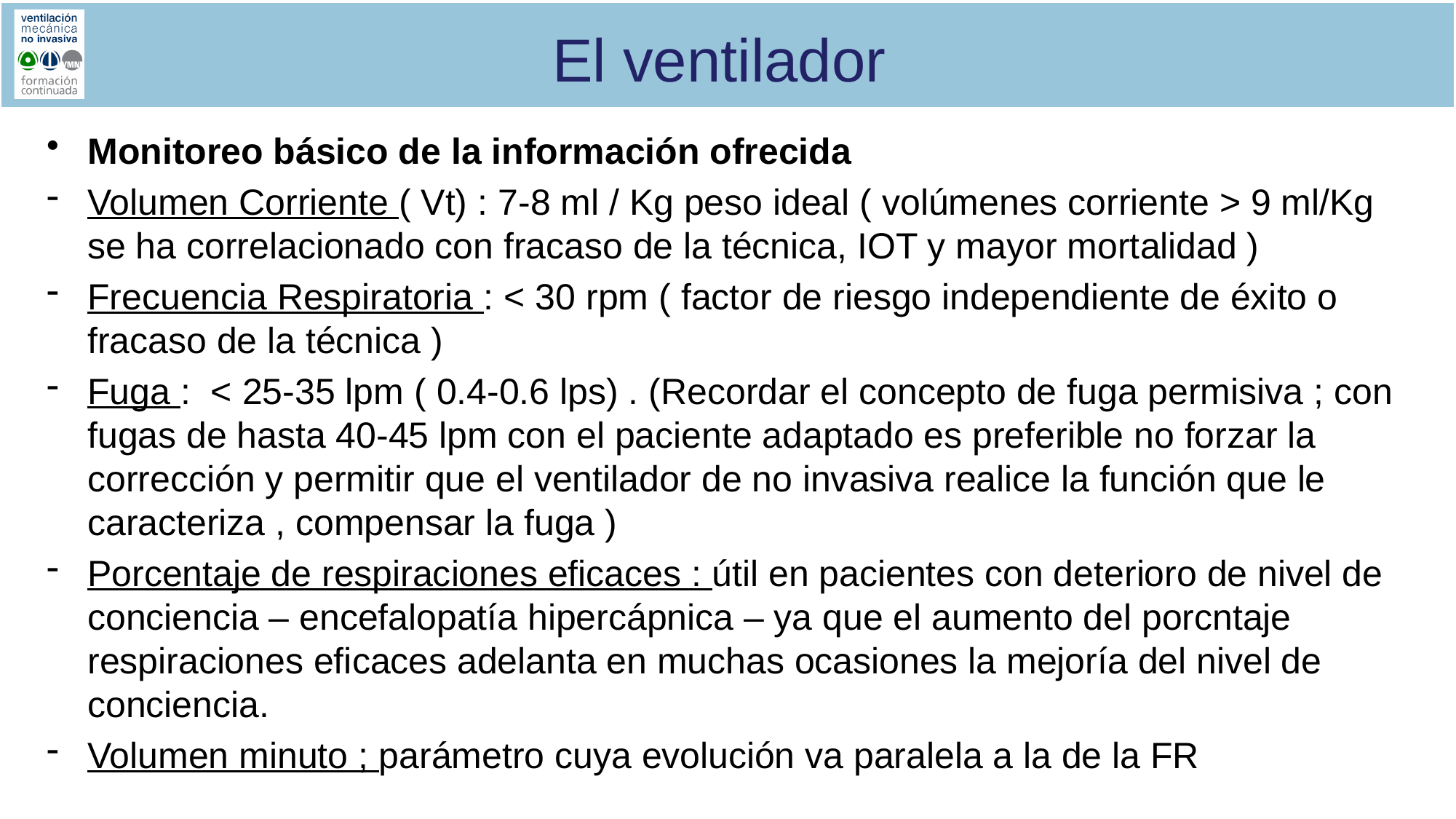

# El ventilador
Monitoreo básico de la información ofrecida
Volumen Corriente ( Vt) : 7-8 ml / Kg peso ideal ( volúmenes corriente > 9 ml/Kg se ha correlacionado con fracaso de la técnica, IOT y mayor mortalidad )
Frecuencia Respiratoria : < 30 rpm ( factor de riesgo independiente de éxito o fracaso de la técnica )
Fuga :  < 25-35 lpm ( 0.4-0.6 lps) . (Recordar el concepto de fuga permisiva ; con fugas de hasta 40-45 lpm con el paciente adaptado es preferible no forzar la corrección y permitir que el ventilador de no invasiva realice la función que le caracteriza , compensar la fuga )
Porcentaje de respiraciones eficaces : útil en pacientes con deterioro de nivel de conciencia – encefalopatía hipercápnica – ya que el aumento del porcntaje respiraciones eficaces adelanta en muchas ocasiones la mejoría del nivel de conciencia.
Volumen minuto ; parámetro cuya evolución va paralela a la de la FR